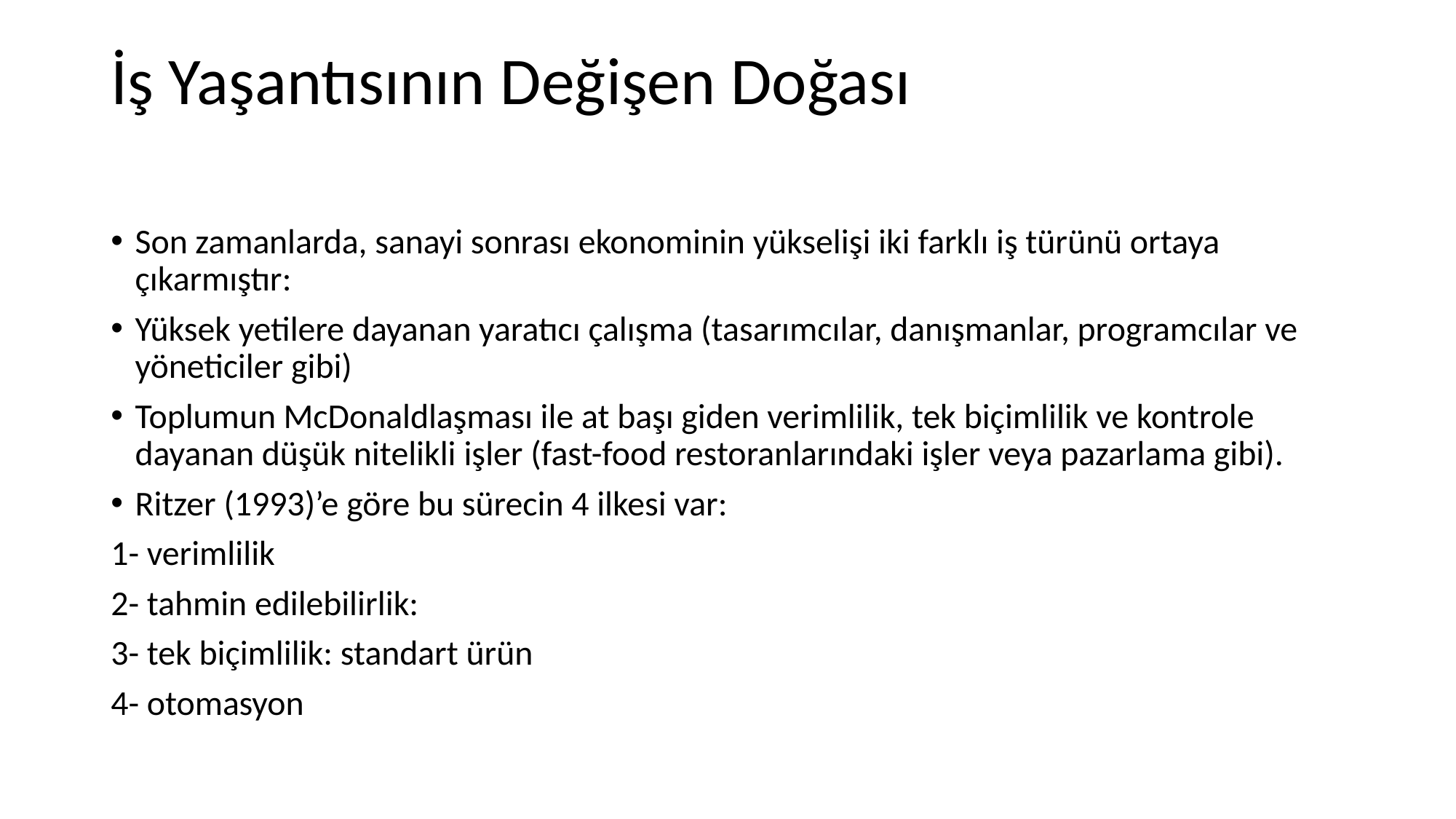

# İş Yaşantısının Değişen Doğası
Son zamanlarda, sanayi sonrası ekonominin yükselişi iki farklı iş türünü ortaya çıkarmıştır:
Yüksek yetilere dayanan yaratıcı çalışma (tasarımcılar, danışmanlar, programcılar ve yöneticiler gibi)
Toplumun McDonaldlaşması ile at başı giden verimlilik, tek biçimlilik ve kontrole dayanan düşük nitelikli işler (fast-food restoranlarındaki işler veya pazarlama gibi).
Ritzer (1993)’e göre bu sürecin 4 ilkesi var:
1- verimlilik
2- tahmin edilebilirlik:
3- tek biçimlilik: standart ürün
4- otomasyon